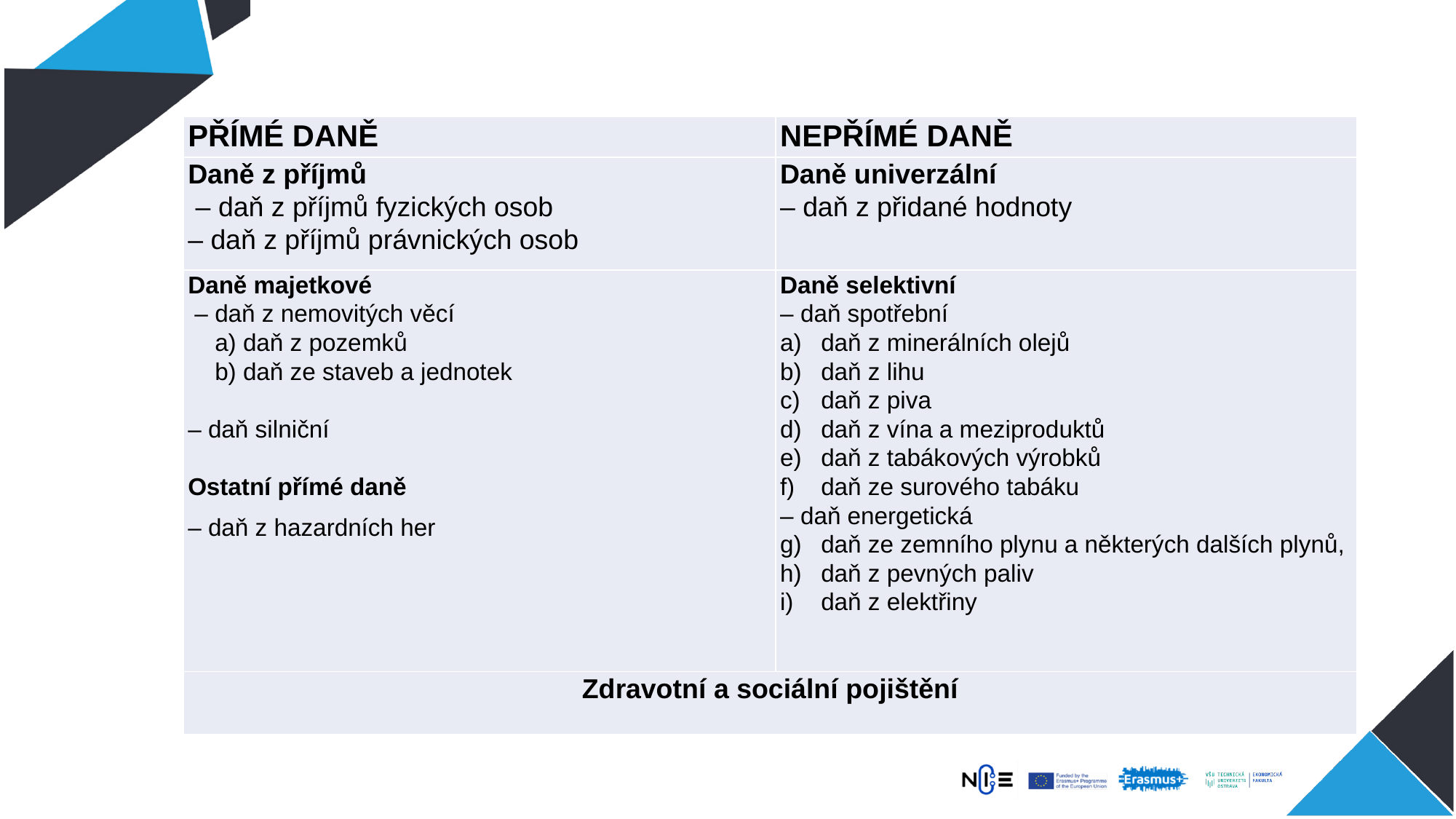

| PŘÍMÉ DANĚ | NEPŘÍMÉ DANĚ |
| --- | --- |
| Daně z příjmů – daň z příjmů fyzických osob – daň z příjmů právnických osob | Daně univerzální – daň z přidané hodnoty |
| Daně majetkové – daň z nemovitých věcí a) daň z pozemků b) daň ze staveb a jednotek    – daň silniční Ostatní přímé daně – daň z hazardních her | Daně selektivní – daň spotřební daň z minerálních olejů daň z lihu daň z piva daň z vína a meziproduktů daň z tabákových výrobků daň ze surového tabáku – daň energetická daň ze zemního plynu a některých dalších plynů, daň z pevných paliv daň z elektřiny |
| Zdravotní a sociální pojištění |  |